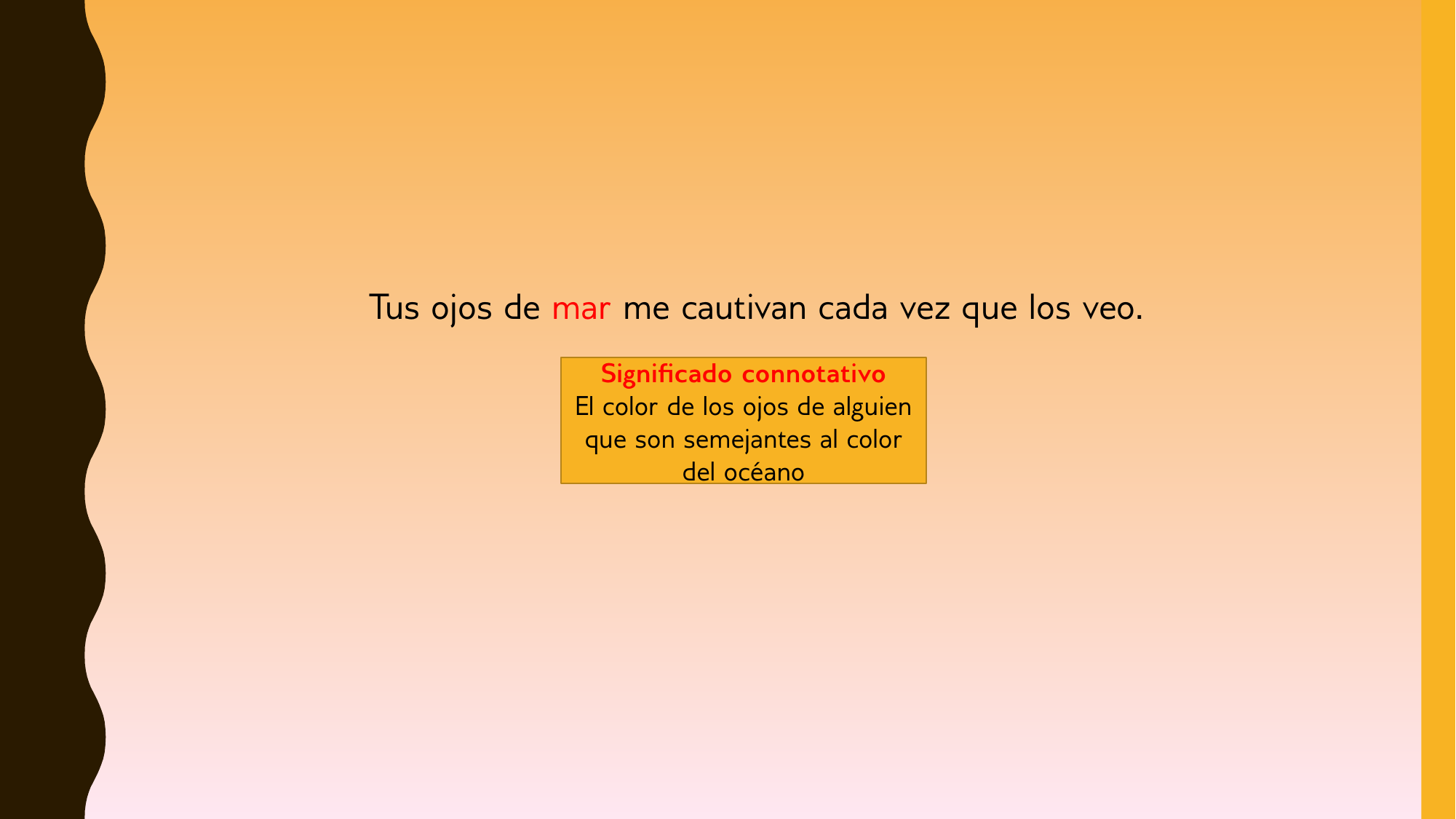

Tus ojos de mar me cautivan cada vez que los veo.
Significado connotativo
El color de los ojos de alguien que son semejantes al color del océano